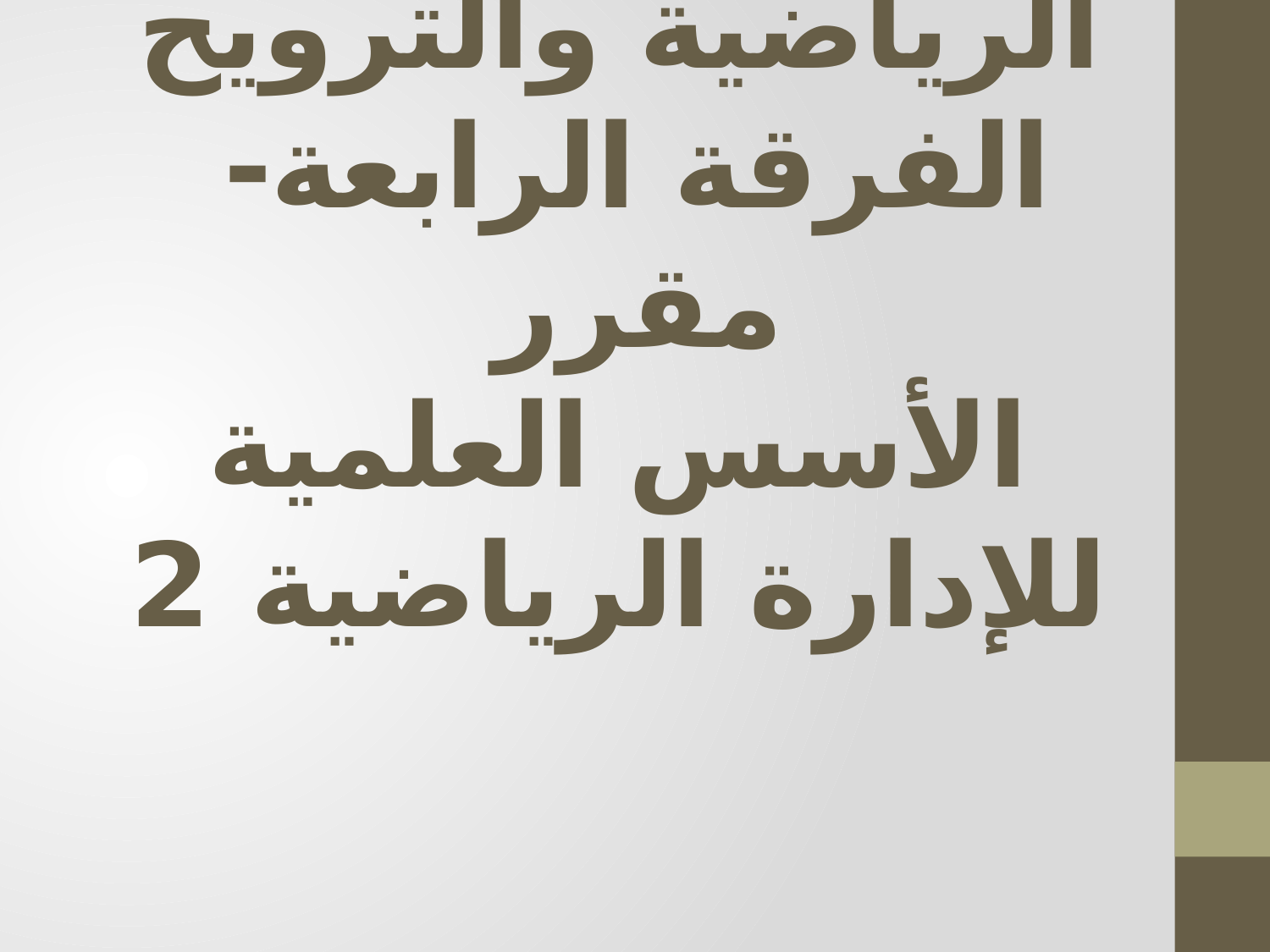

# قسم الإدارة الرياضية والترويح الفرقة الرابعة-  مقرر الأسس العلمية للإدارة الرياضية 2